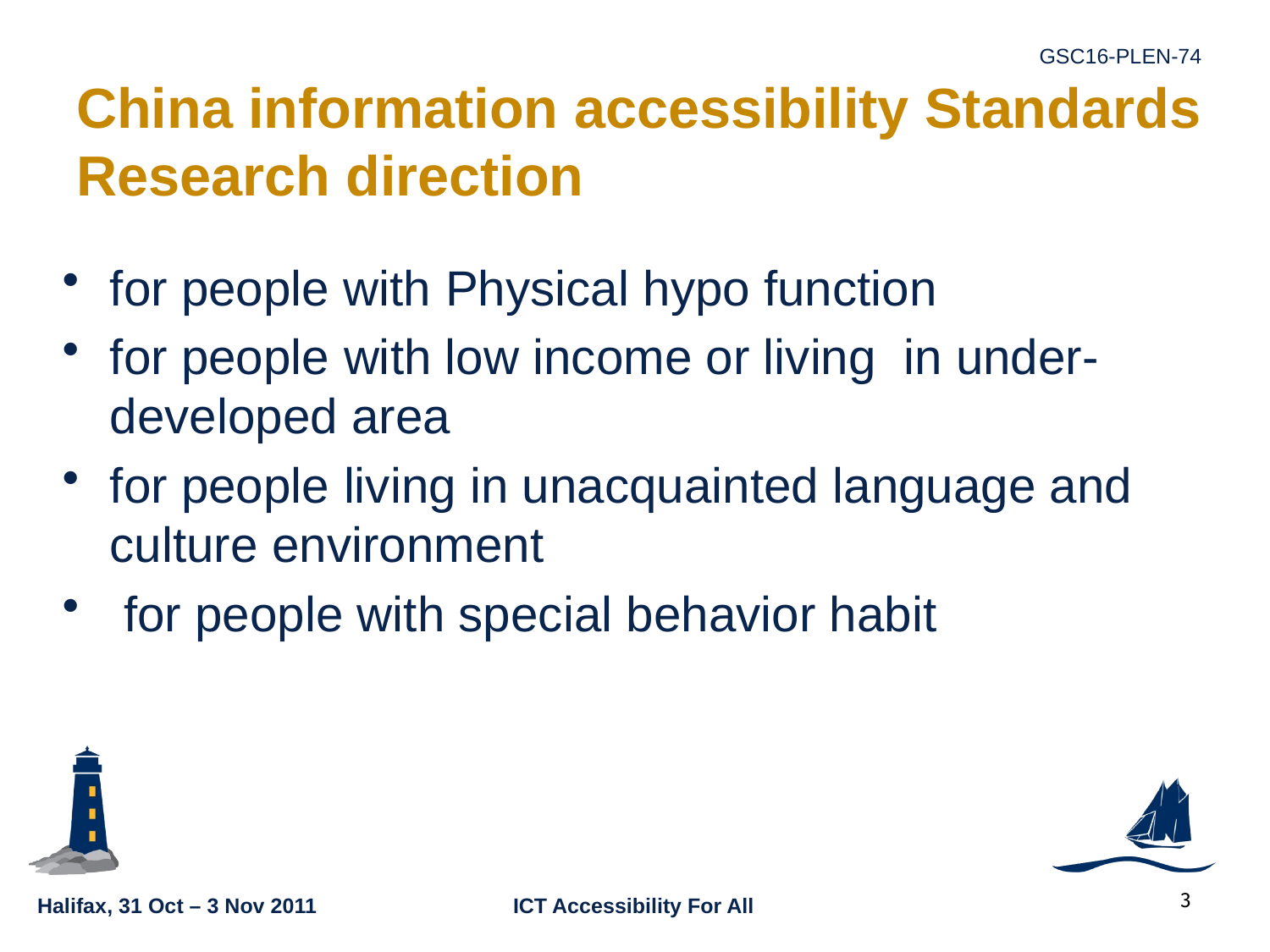

# China information accessibility Standards Research direction
for people with Physical hypo function
for people with low income or living  in under-developed area
for people living in unacquainted language and culture environment
 for people with special behavior habit

3